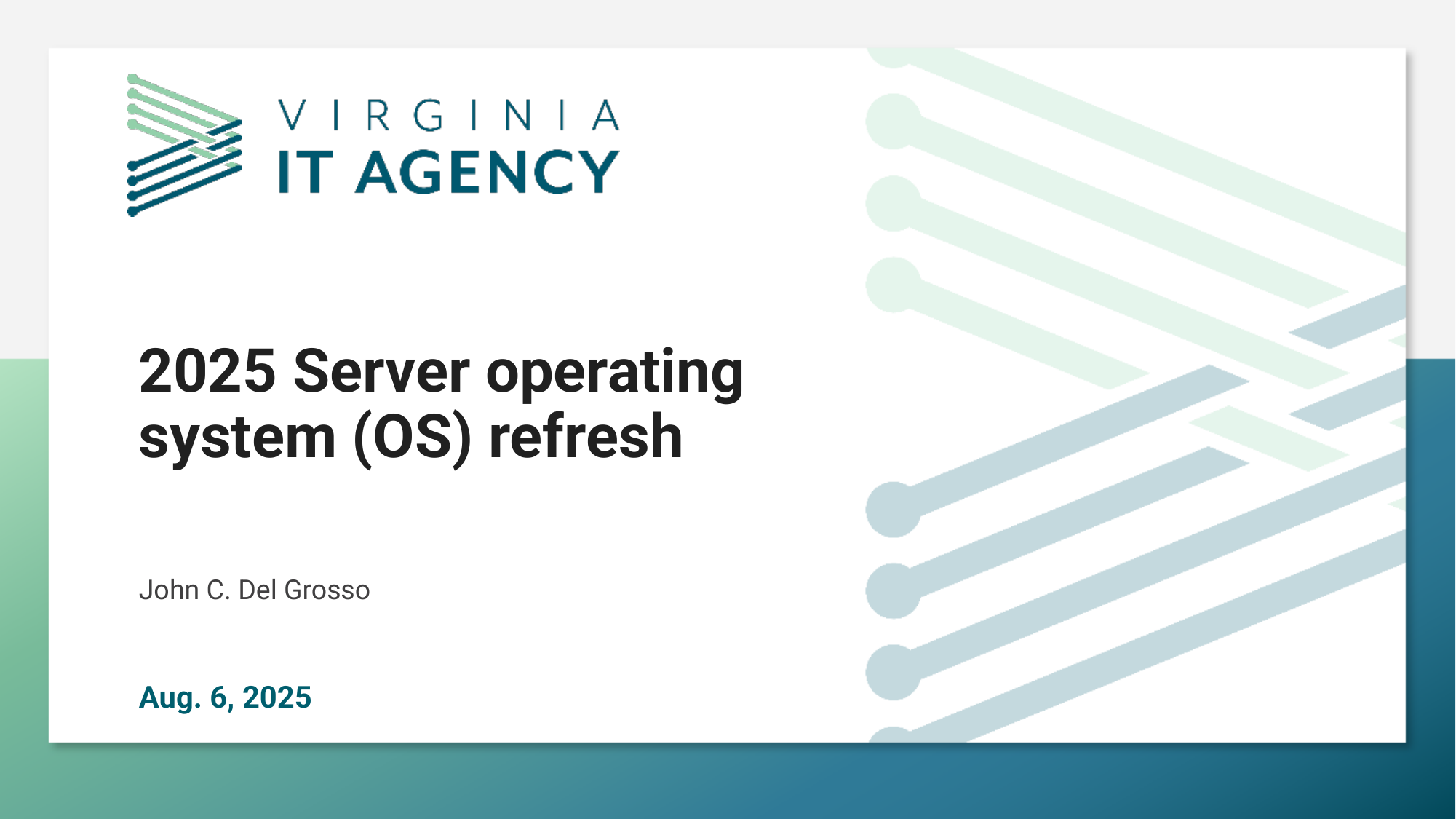

# 2025 Server operating system (OS) refresh
John C. Del Grosso
Aug. 6, 2025